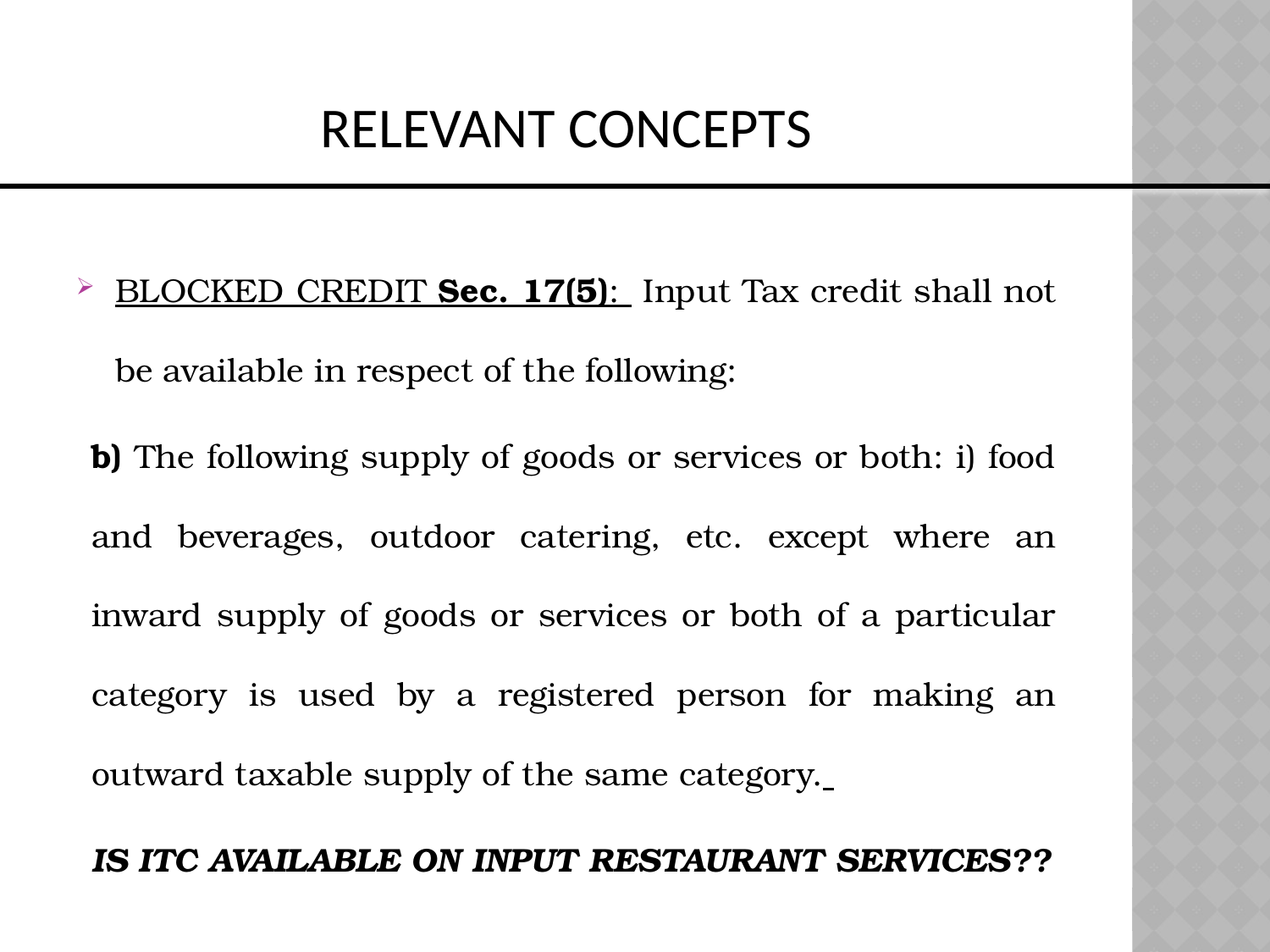

# Relevant Concepts
BLOCKED CREDIT Sec. 17(5):  Input Tax credit shall not be available in respect of the following:
b) The following supply of goods or services or both: i) food and beverages, outdoor catering, etc. except where an inward supply of goods or services or both of a particular category is used by a registered person for making an outward taxable supply of the same category.
IS ITC AVAILABLE ON INPUT RESTAURANT SERVICES??